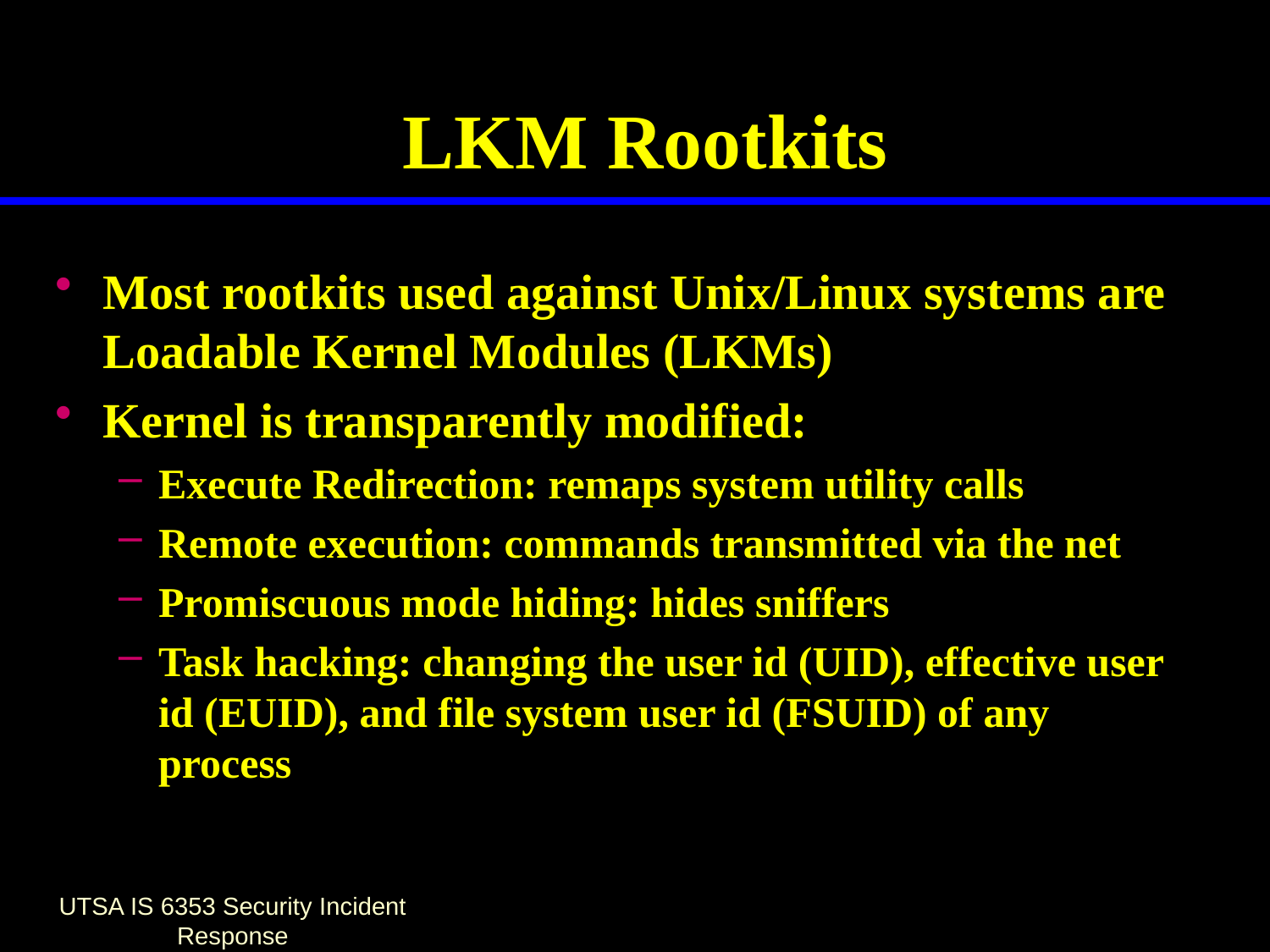

# LKM Rootkits
Most rootkits used against Unix/Linux systems are Loadable Kernel Modules (LKMs)
Kernel is transparently modified:
Execute Redirection: remaps system utility calls
Remote execution: commands transmitted via the net
Promiscuous mode hiding: hides sniffers
Task hacking: changing the user id (UID), effective user id (EUID), and file system user id (FSUID) of any process

UTSA IS 6353 Security Incident Response